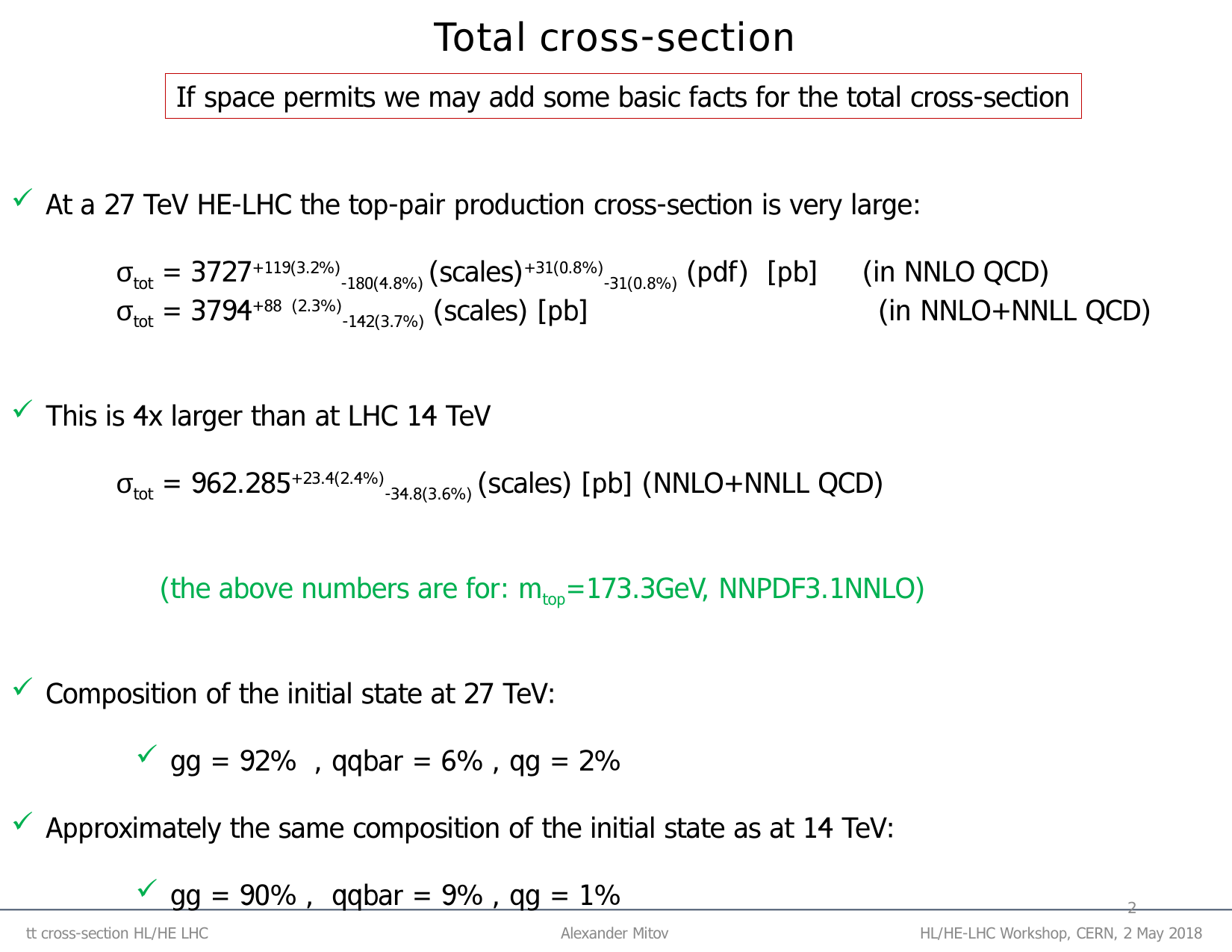

Total cross-section
If space permits we may add some basic facts for the total cross-section
At a 27 TeV HE-LHC the top-pair production cross-section is very large:

            σtot = 3727+119(3.2%)-180(4.8%) (scales)+31(0.8%)-31(0.8%) (pdf)  [pb]     (in NNLO QCD)
            σtot = 3794+88  (2.3%)-142(3.7%) (scales) [pb]                                 (in NNLO+NNLL QCD)

This is 4x larger than at LHC 14 TeV

            σtot = 962.285+23.4(2.4%)-34.8(3.6%) (scales) [pb] (NNLO+NNLL QCD)

                 (the above numbers are for: mtop=173.3GeV, NNPDF3.1NNLO)

Composition of the initial state at 27 TeV:

gg = 92%  , qqbar = 6% , qg = 2%

Approximately the same composition of the initial state as at 14 TeV:

gg = 90% ,  qqbar = 9% , qg = 1%
2
tt cross-section HL/HE LHC                                                                         Alexander Mitov                                                    HL/HE-LHC Workshop, CERN, 2 May 2018